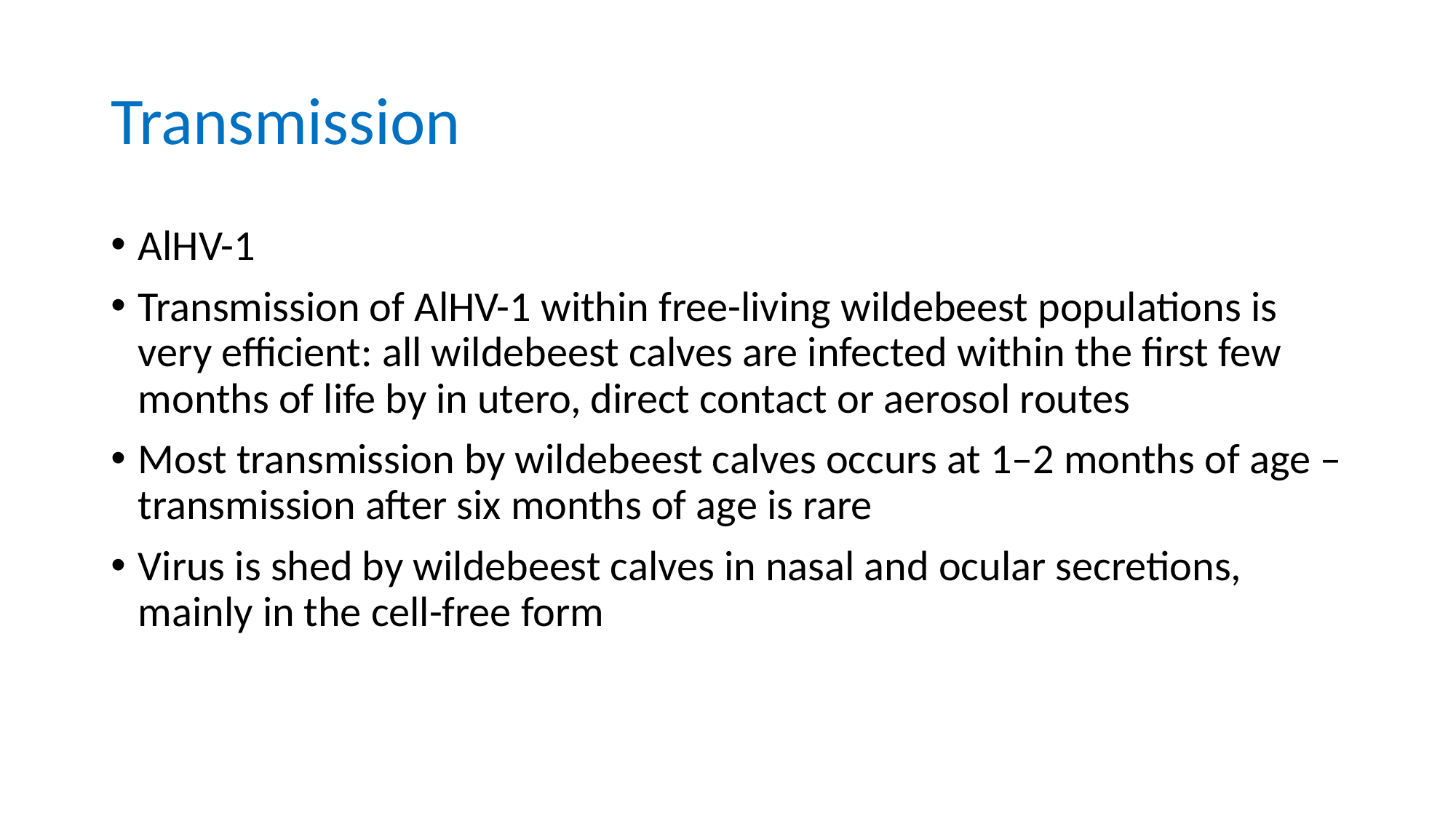

# Transmission
AlHV-1
Transmission of AlHV-1 within free-living wildebeest populations is very efficient: all wildebeest calves are infected within the first few months of life by in utero, direct contact or aerosol routes
Most transmission by wildebeest calves occurs at 1–2 months of age – transmission after six months of age is rare
Virus is shed by wildebeest calves in nasal and ocular secretions, mainly in the cell-free form